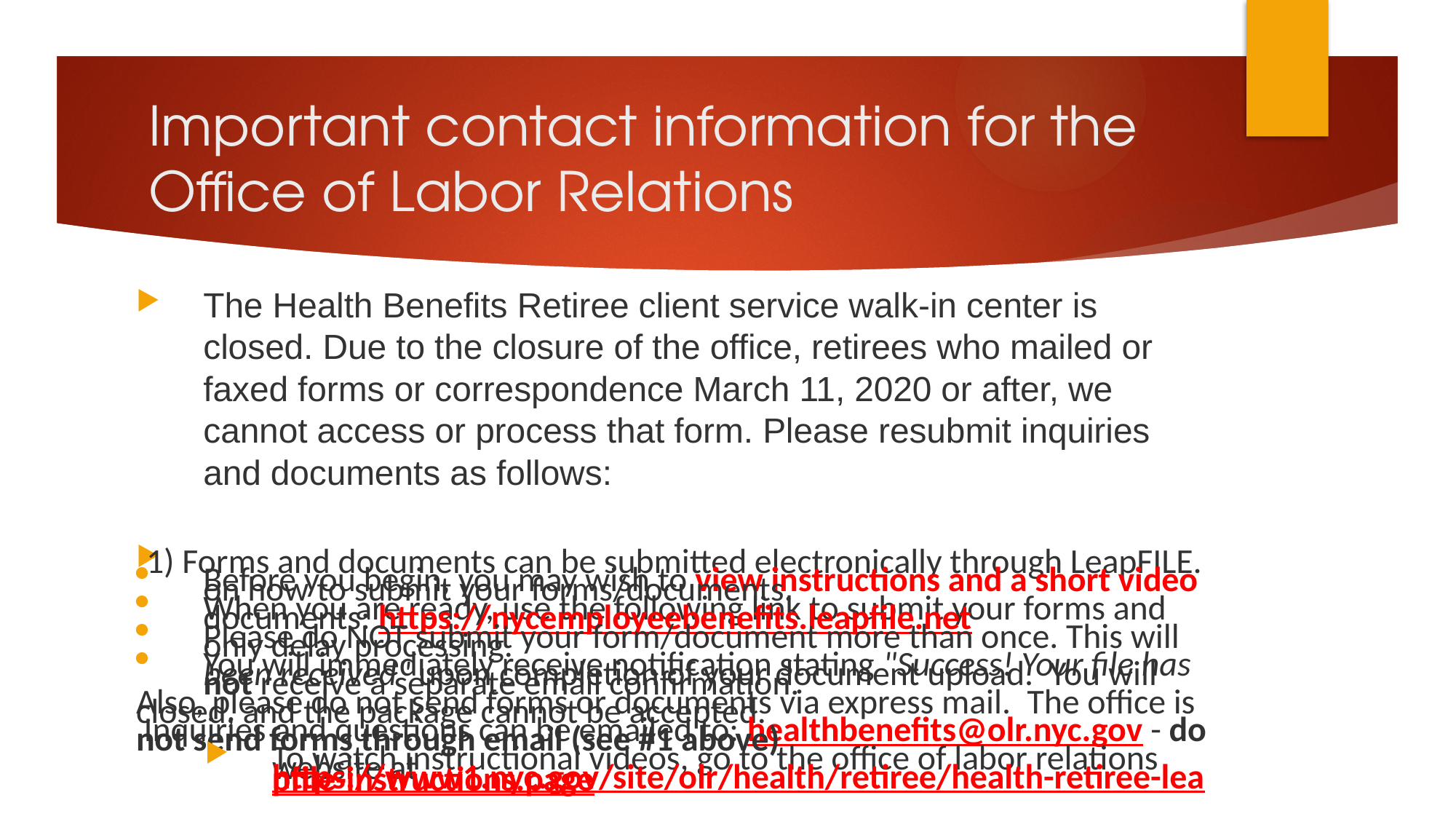

# Important contact information for the Office of Labor Relations
The Health Benefits Retiree client service walk-in center is closed. Due to the closure of the office, retirees who mailed or faxed forms or correspondence March 11, 2020 or after, we cannot access or process that form. Please resubmit inquiries and documents as follows:

1) Forms and documents can be submitted electronically through LeapFILE.
Before you begin, you may wish to view instructions and a short video on how to submit your forms/documents.
When you are ready, use the following link to submit your forms and documents: https://nycemployeebenefits.leapfile.net
Please do NOT submit your form/document more than once. This will only delay processing.
You will immediately receive notification stating "Success! Your file has been received" upon completion of your document upload.  You will not receive a separate email confirmation.
Also, please do not send forms or documents via express mail.  The office is closed, and the package cannot be accepted.
 Inquiries and questions can be emailed to: healthbenefits@olr.nyc.gov - do not send forms through email (see #1 above)
To watch instructional videos, go to the office of labor relations website at https://www1.nyc.gov/site/olr/health/retiree/health-retiree-leapfile-instructions.page